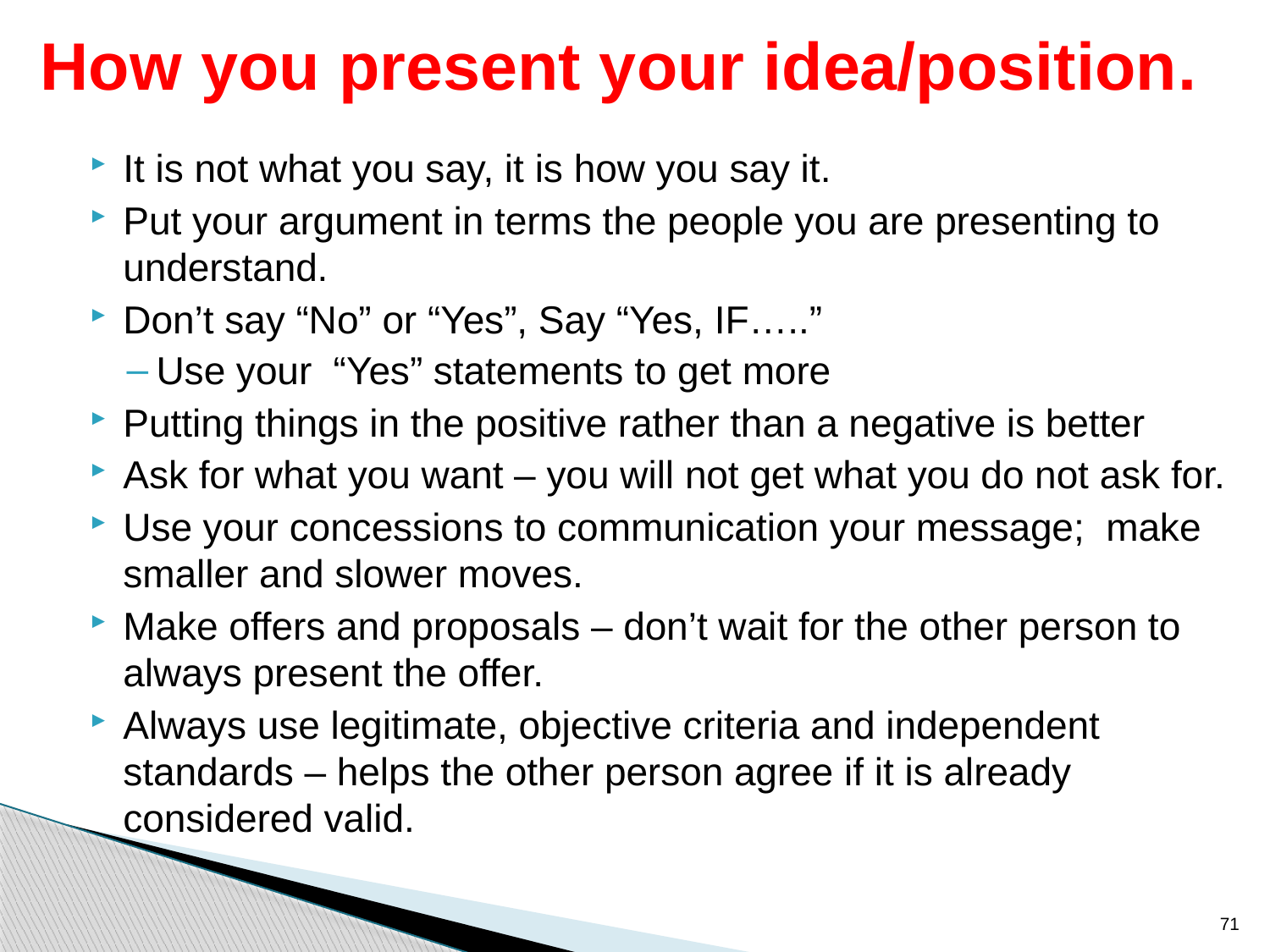

# How you present your idea/position.
It is not what you say, it is how you say it.
Put your argument in terms the people you are presenting to understand.
Don’t say “No” or “Yes”, Say “Yes, IF…..”
Use your  “Yes” statements to get more
Putting things in the positive rather than a negative is better
Ask for what you want – you will not get what you do not ask for.
Use your concessions to communication your message;  make smaller and slower moves.
Make offers and proposals – don’t wait for the other person to always present the offer.
Always use legitimate, objective criteria and independent standards – helps the other person agree if it is already considered valid.

71